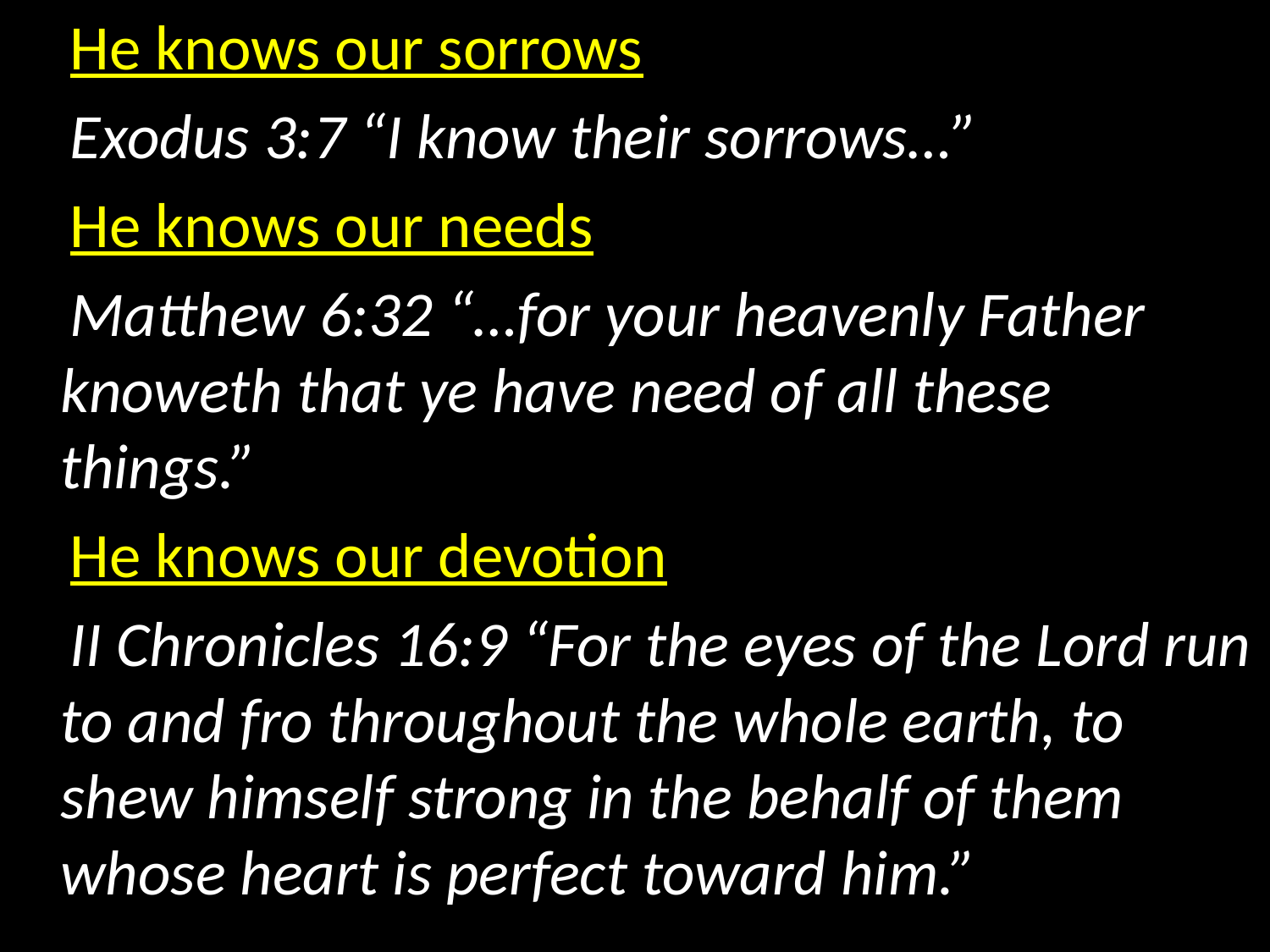

He knows our sorrows
    Exodus 3:7 “I know their sorrows…”
    He knows our needs
    Matthew 6:32 “…for your heavenly Father  knoweth that ye have need of all these things.”
    He knows our devotion
    II Chronicles 16:9 “For the eyes of the Lord run to and fro throughout the whole earth, to shew himself strong in the behalf of them whose heart is perfect toward him.”